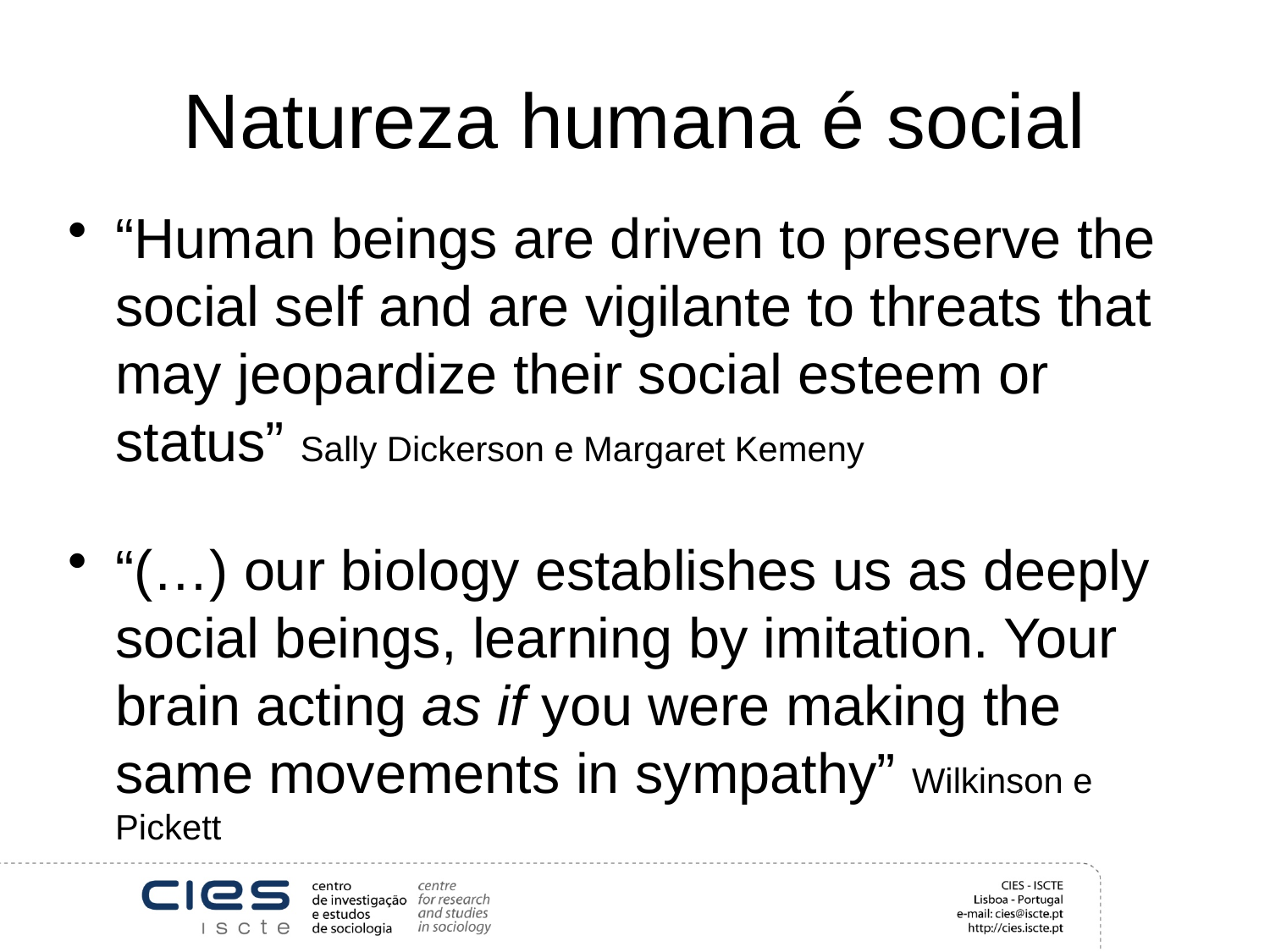

# Natureza humana é social
“Human beings are driven to preserve the social self and are vigilante to threats that may jeopardize their social esteem or status” Sally Dickerson e Margaret Kemeny

“(…) our biology establishes us as deeply social beings, learning by imitation. Your brain acting as if you were making the same movements in sympathy” Wilkinson e Pickett